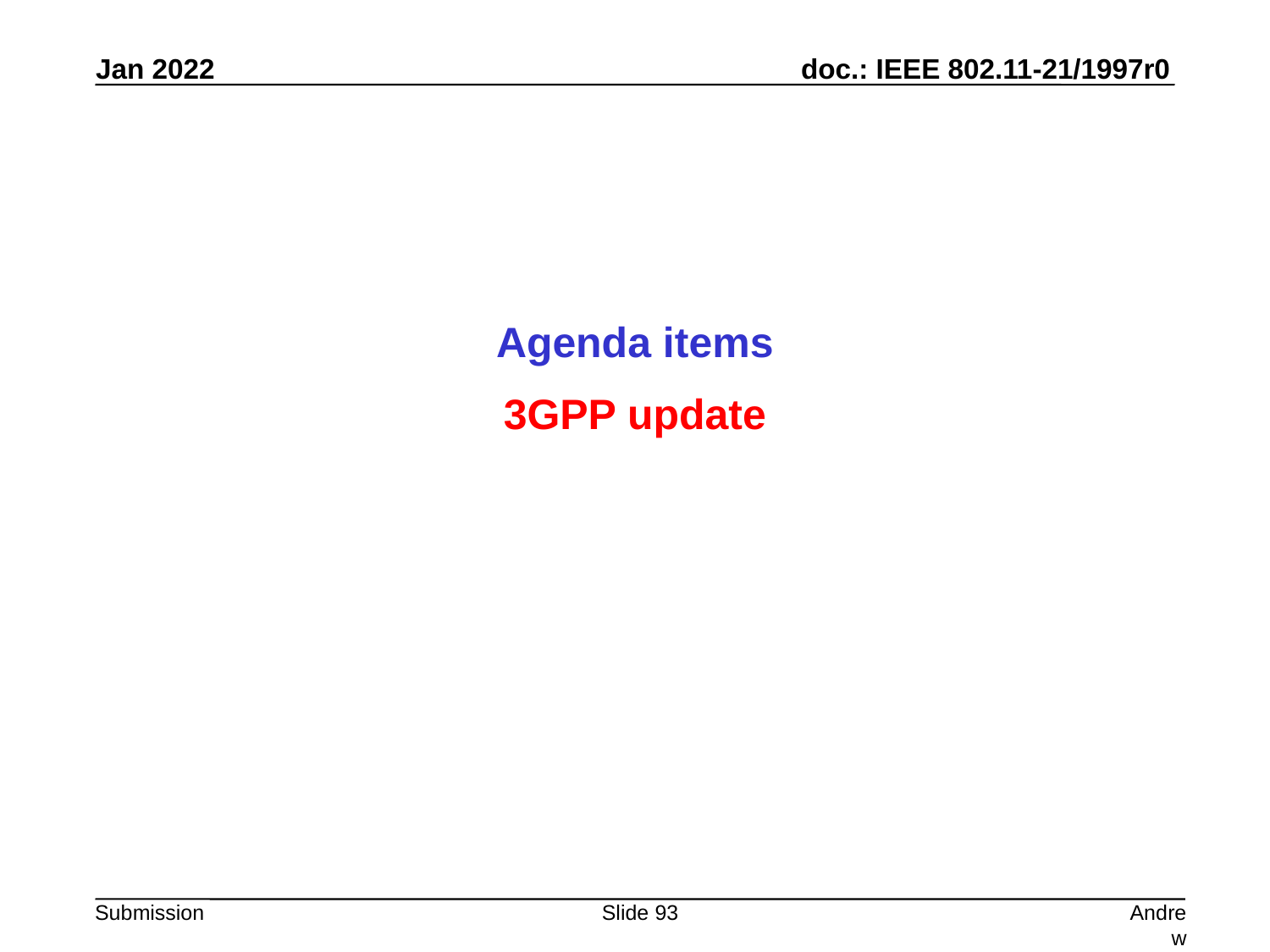

Agenda items
3GPP update

Slide 93
Andrew Myles, Cisco